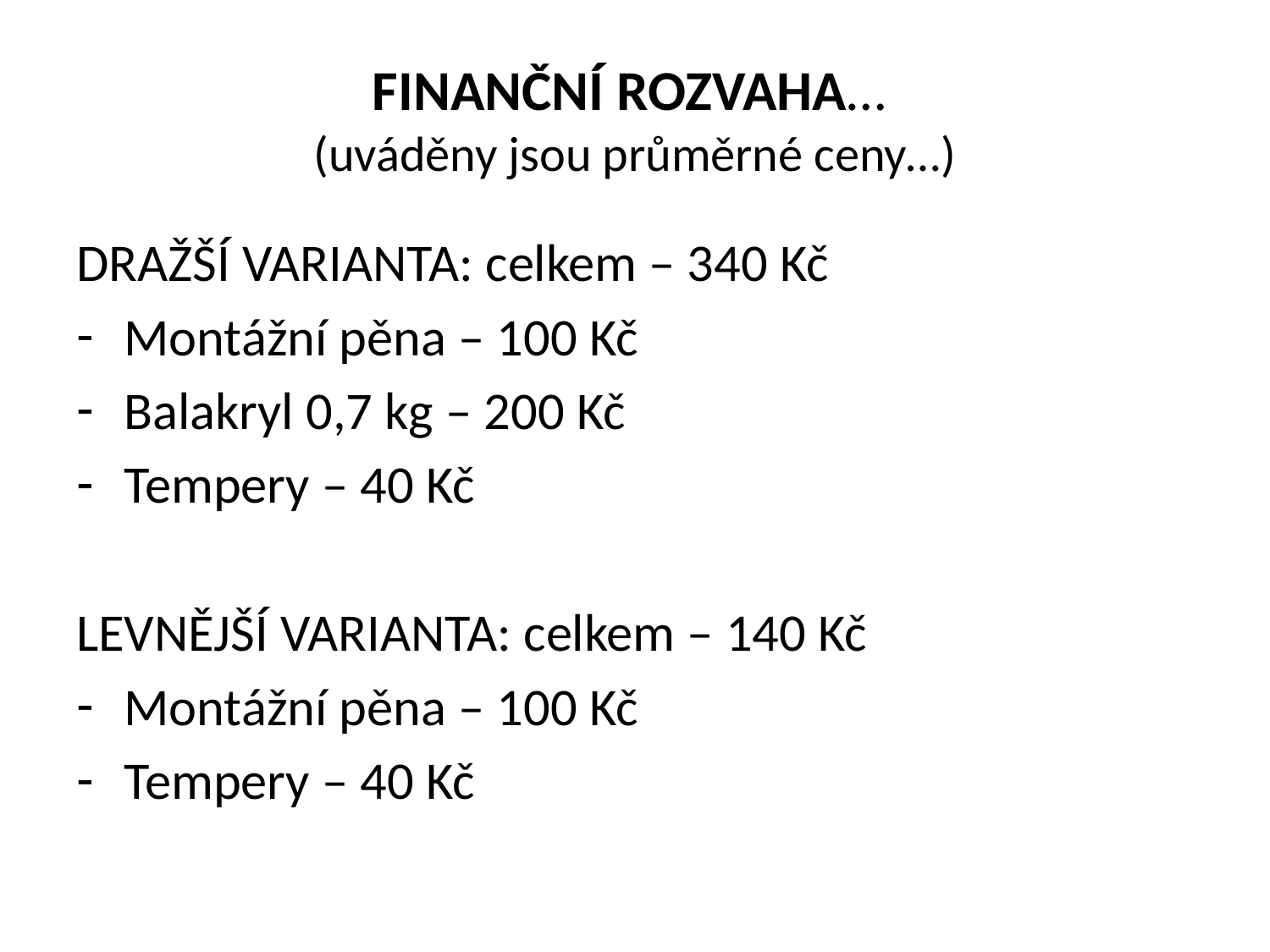

# FINANČNÍ ROZVAHA… (uváděny jsou průměrné ceny…)
DRAŽŠÍ VARIANTA: celkem – 340 Kč
Montážní pěna – 100 Kč
Balakryl 0,7 kg – 200 Kč
Tempery – 40 Kč

LEVNĚJŠÍ VARIANTA: celkem – 140 Kč
Montážní pěna – 100 Kč
Tempery – 40 Kč